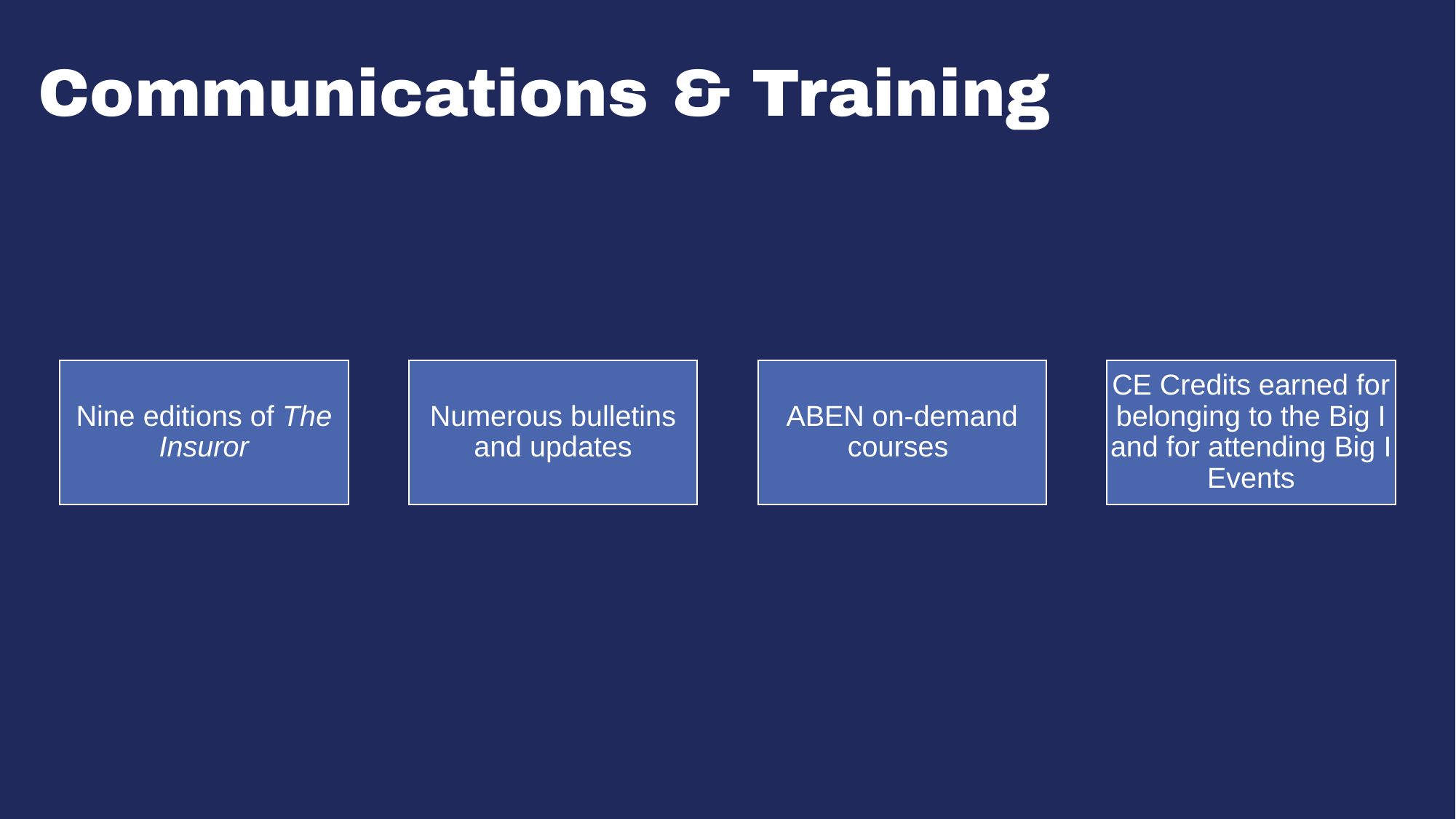

# Communications & Training
Nine editions of The Insuror
Numerous bulletins and updates
ABEN on-demand courses
CE Credits earned for belonging to the Big I and for attending Big I Events